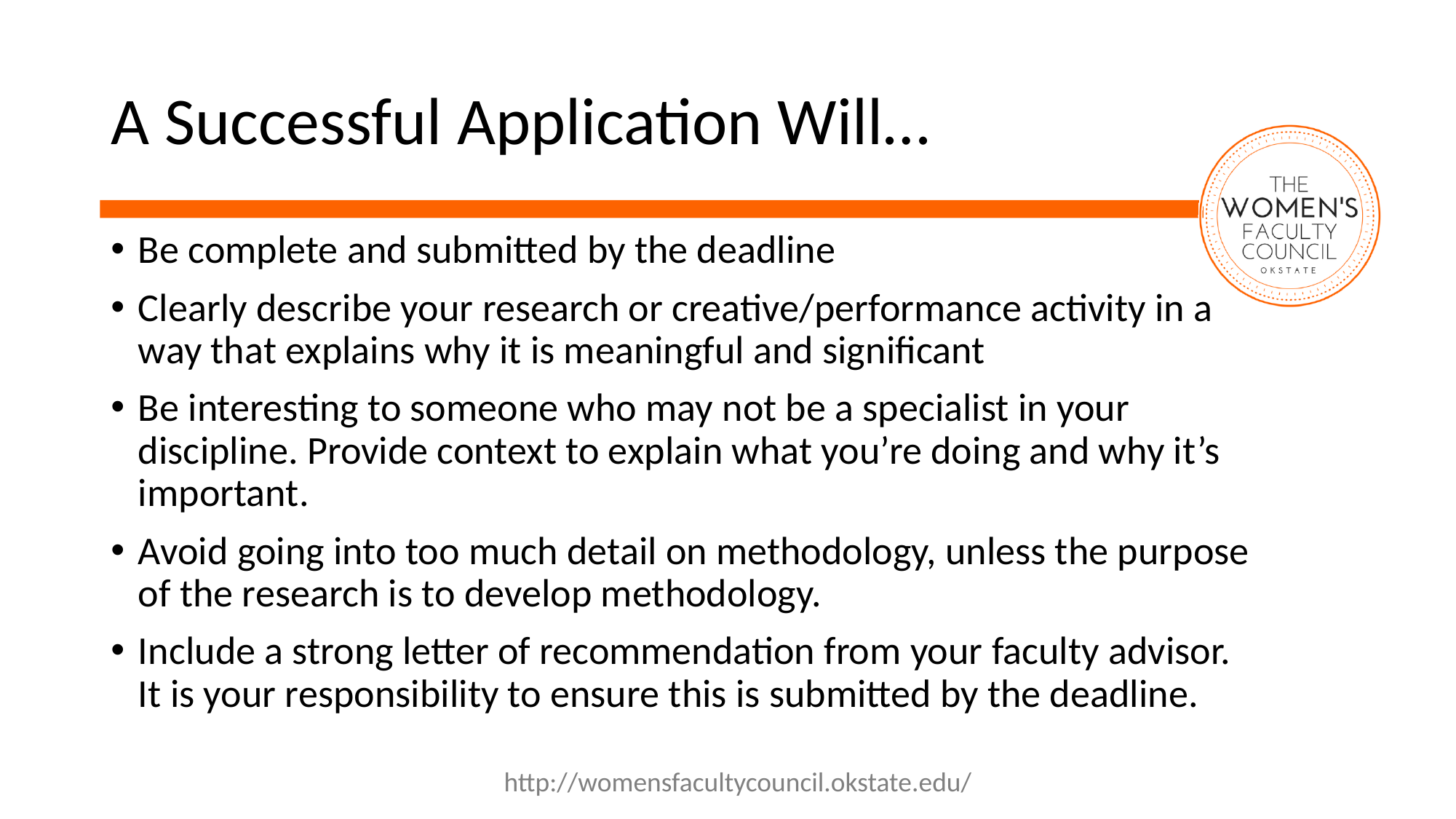

# A Successful Application Will…
Be complete and submitted by the deadline
Clearly describe your research or creative/performance activity in a way that explains why it is meaningful and significant
Be interesting to someone who may not be a specialist in your discipline. Provide context to explain what you’re doing and why it’s important.
Avoid going into too much detail on methodology, unless the purpose of the research is to develop methodology.
Include a strong letter of recommendation from your faculty advisor. It is your responsibility to ensure this is submitted by the deadline.